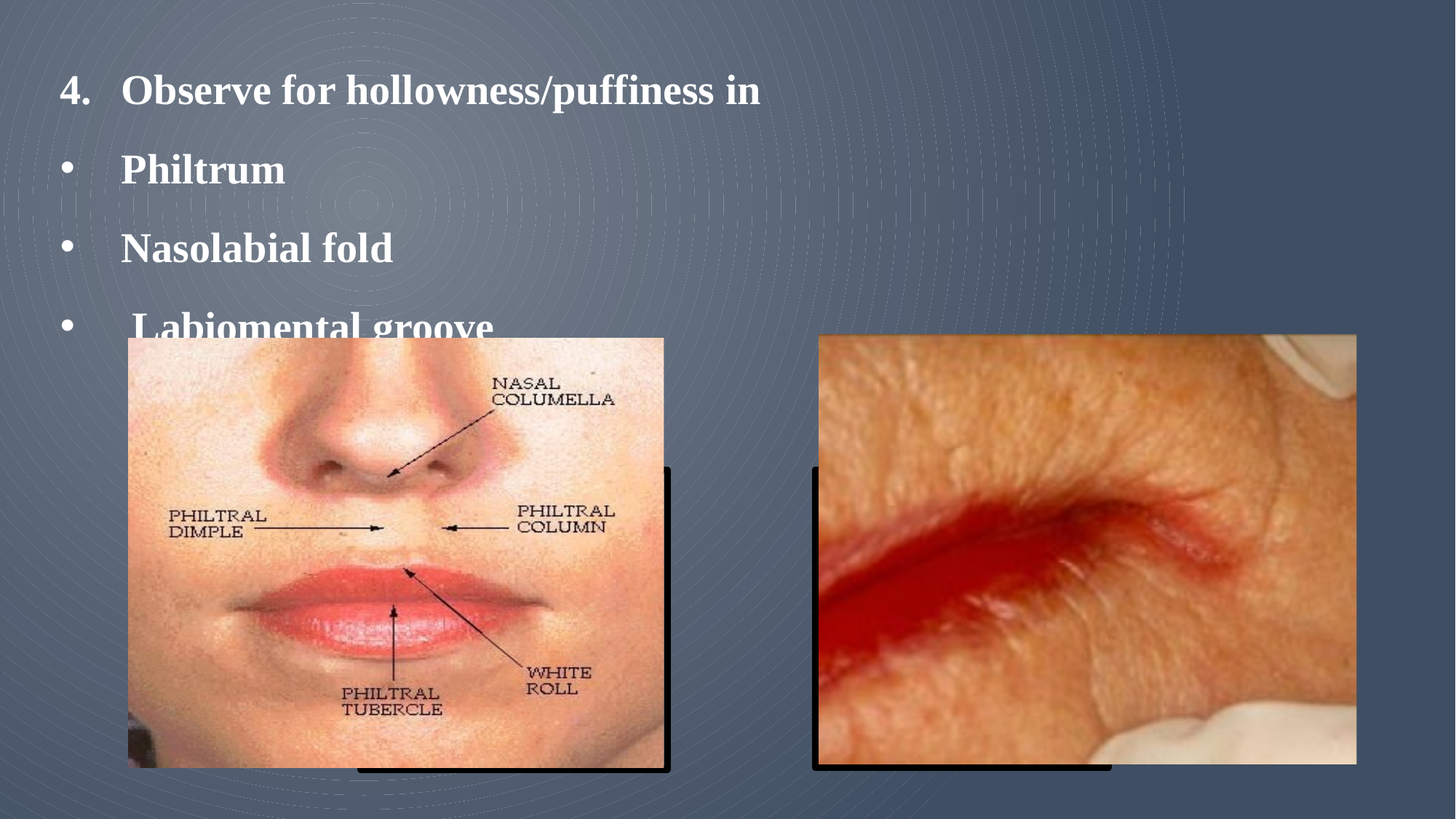

Observe for hollowness/puffiness in
Philtrum
Nasolabial fold
 Labiomental groove

16